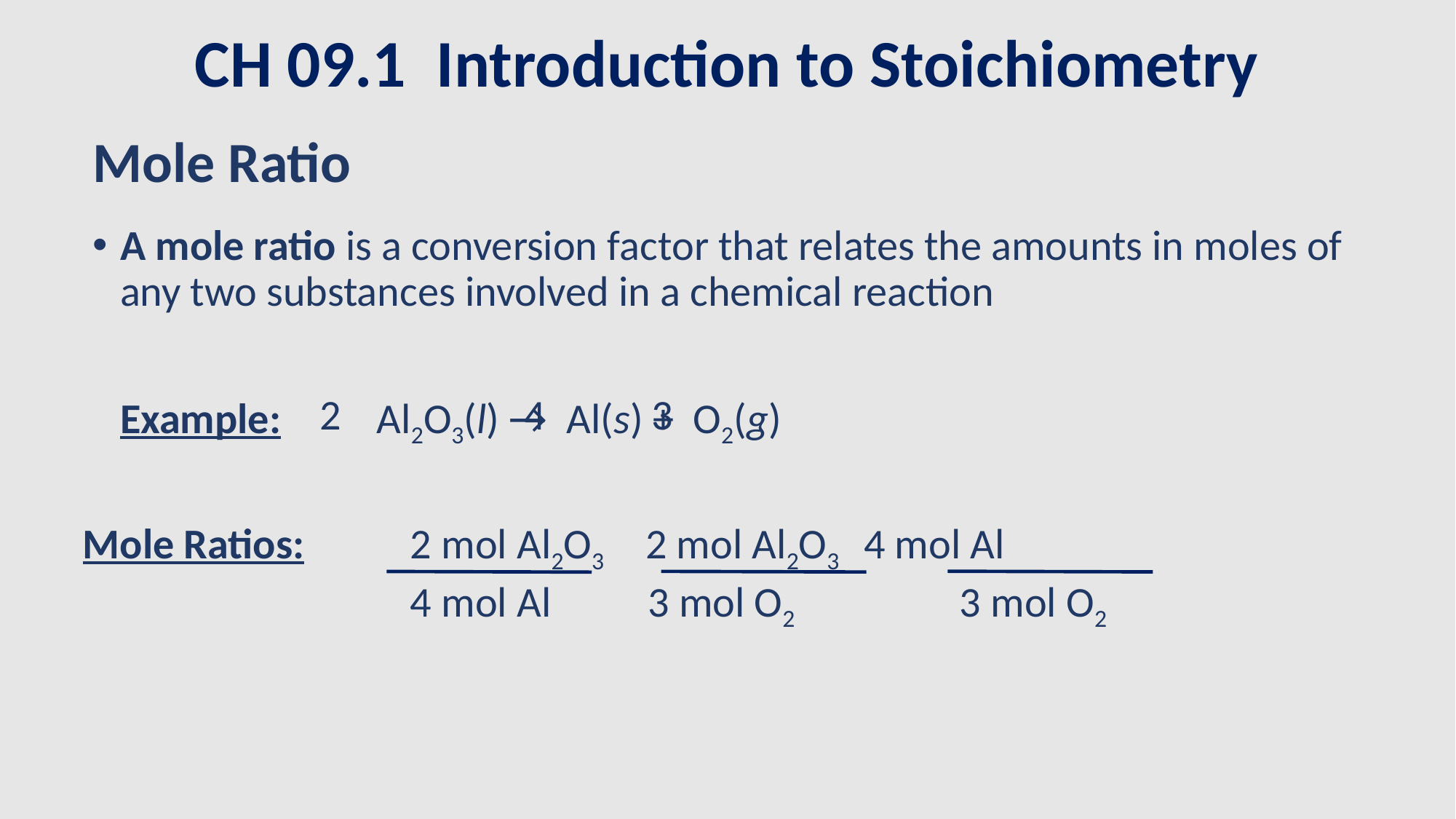

CH 09.1  Introduction to Stoichiometry
# Mole Ratio
A mole ratio is a conversion factor that relates the amounts in moles of any two substances involved in a chemical reaction

	Example:	    Al2O3(l) →  Al(s) +  O2(g)

2                   4           3
Mole Ratios:     	2 mol Al2O3	   2 mol Al2O3 	   4 mol Al
		        	4 mol Al 	  3 mol O2	                    3 mol O2